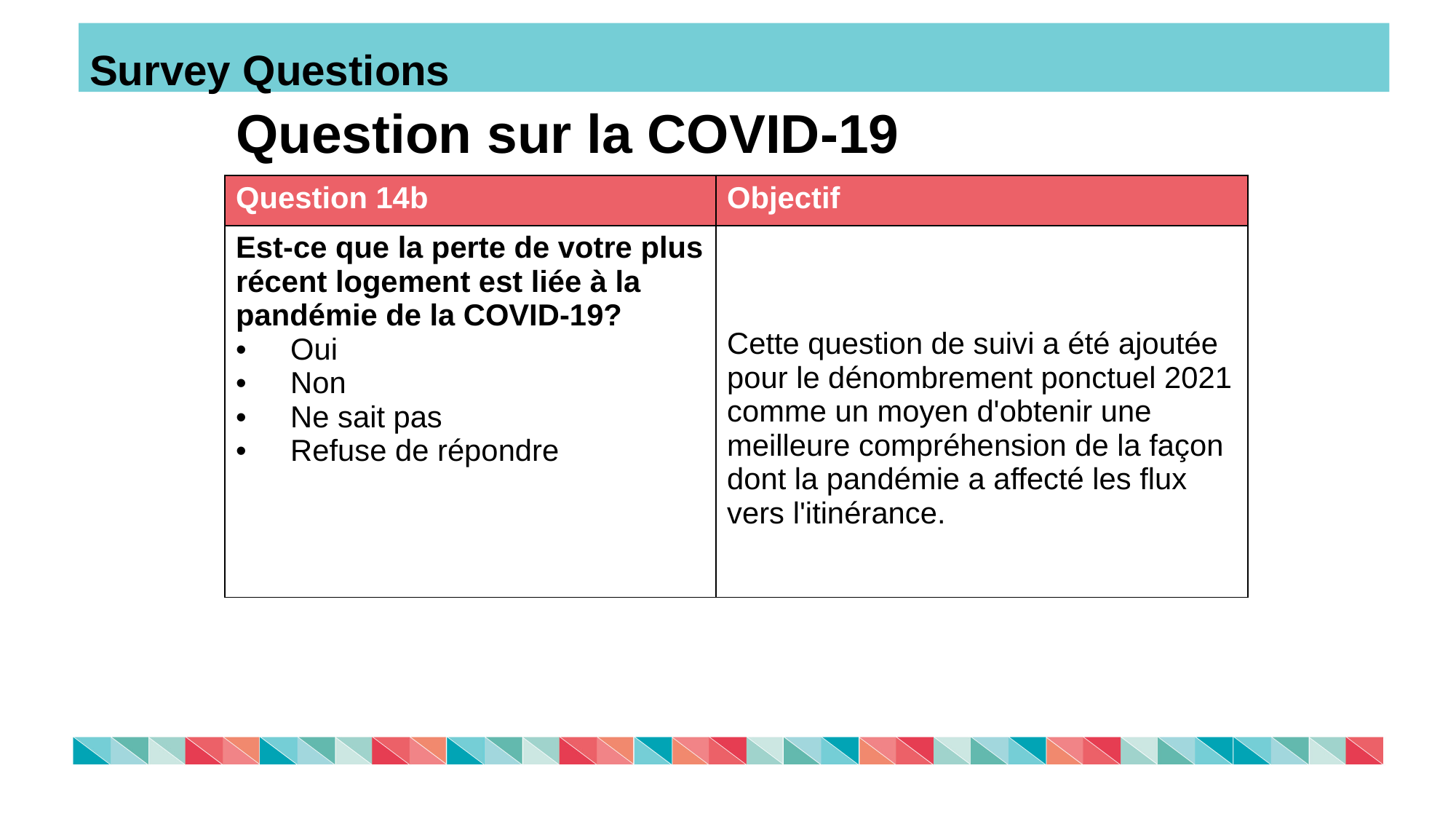

Survey Questions
# Question sur la COVID-19
| Question 14b | Objectif |
| --- | --- |
| Est-ce que la perte de votre plus récent logement est liée à la pandémie de la COVID-19? Oui Non Ne sait pas Refuse de répondre | Cette question de suivi a été ajoutée pour le dénombrement ponctuel 2021 comme un moyen d'obtenir une meilleure compréhension de la façon dont la pandémie a affecté les flux vers l'itinérance. |